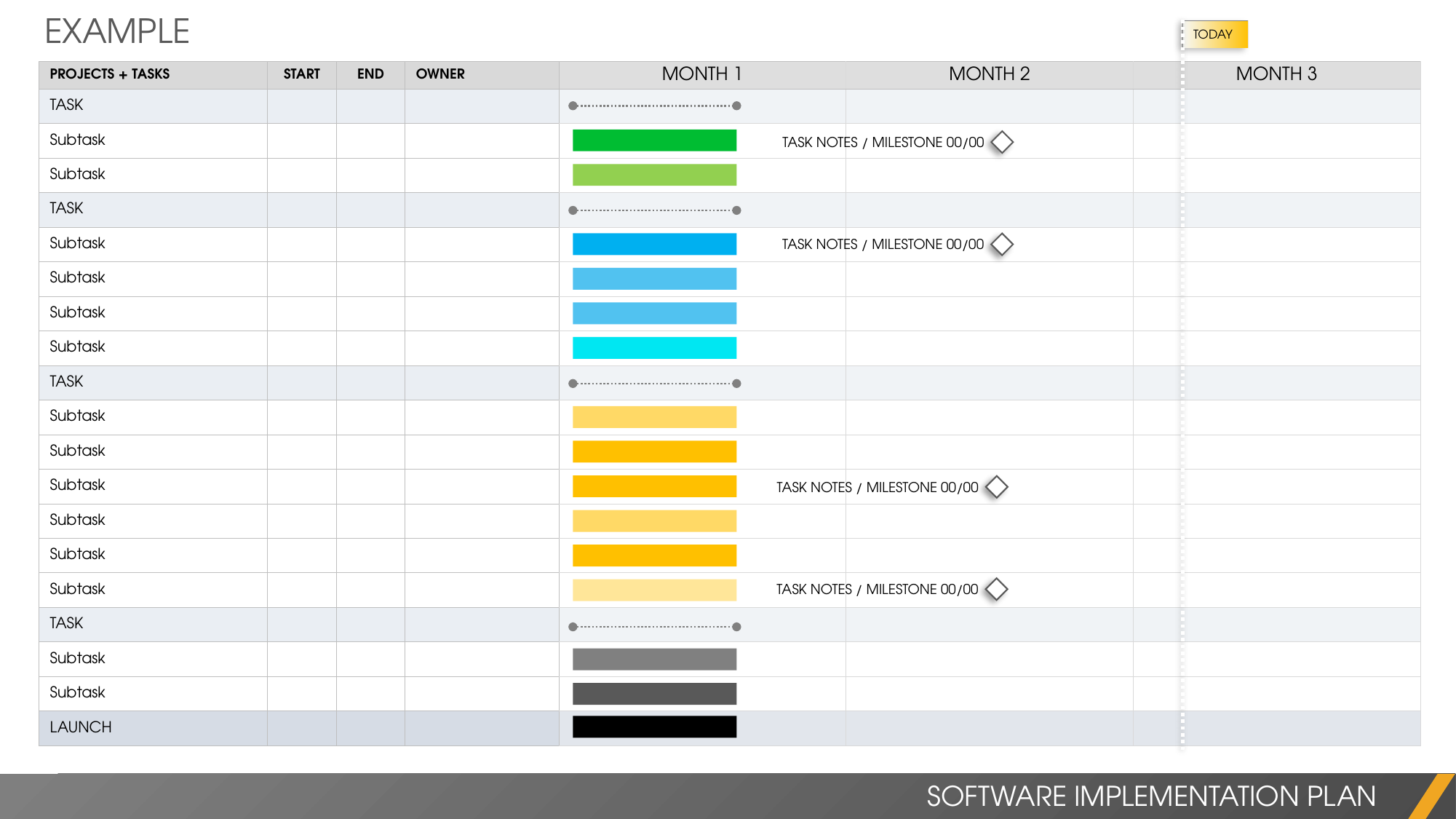

EXAMPLE
TODAY
| PROJECTS + TASKS | START | END | OWNER | MONTH 1 | MONTH 2 | MONTH 3 |
| --- | --- | --- | --- | --- | --- | --- |
| TASK |  |  |  |  |  |  |
| Subtask |  |  |  |  |  |  |
| Subtask |  |  |  |  |  |  |
| TASK |  |  |  |  |  |  |
| Subtask |  |  |  |  |  |  |
| Subtask |  |  |  |  |  |  |
| Subtask |  |  |  |  |  |  |
| Subtask |  |  |  |  |  |  |
| TASK |  |  |  |  |  |  |
| Subtask |  |  |  |  |  |  |
| Subtask |  |  |  |  |  |  |
| Subtask |  |  |  |  |  |  |
| Subtask |  |  |  |  |  |  |
| Subtask |  |  |  |  |  |  |
| Subtask |  |  |  |  |  |  |
| TASK |  |  |  |  |  |  |
| Subtask |  |  |  |  |  |  |
| Subtask |  |  |  |  |  |  |
| LAUNCH |  |  |  |  |  |  |
TASK NOTES / MILESTONE 00/00

TASK NOTES / MILESTONE 00/00

TASK NOTES / MILESTONE 00/00

TASK NOTES / MILESTONE 00/00

SOFTWARE IMPLEMENTATION PLAN